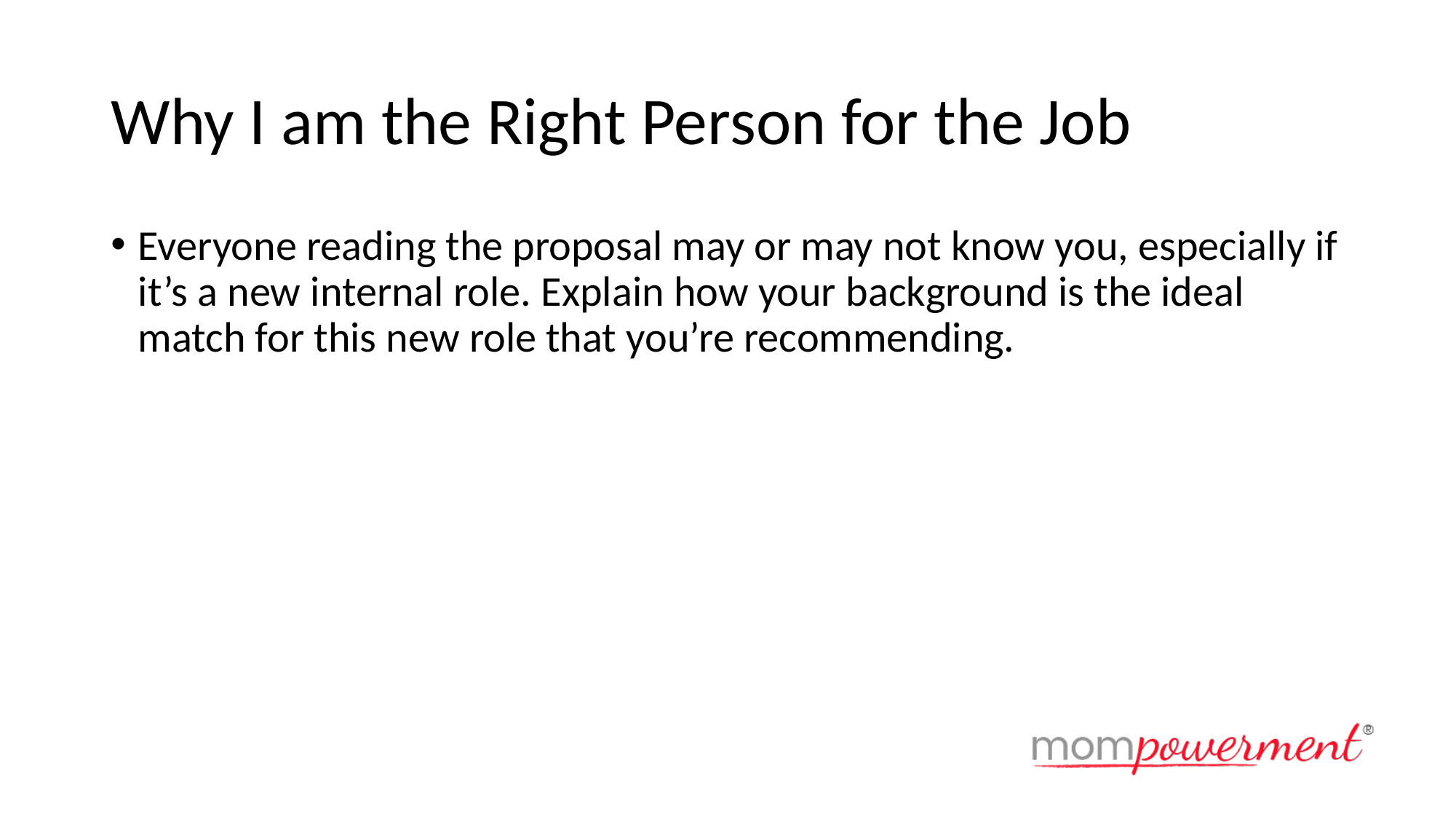

# Why I am the Right Person for the Job
Everyone reading the proposal may or may not know you, especially if it’s a new internal role. Explain how your background is the ideal match for this new role that you’re recommending.